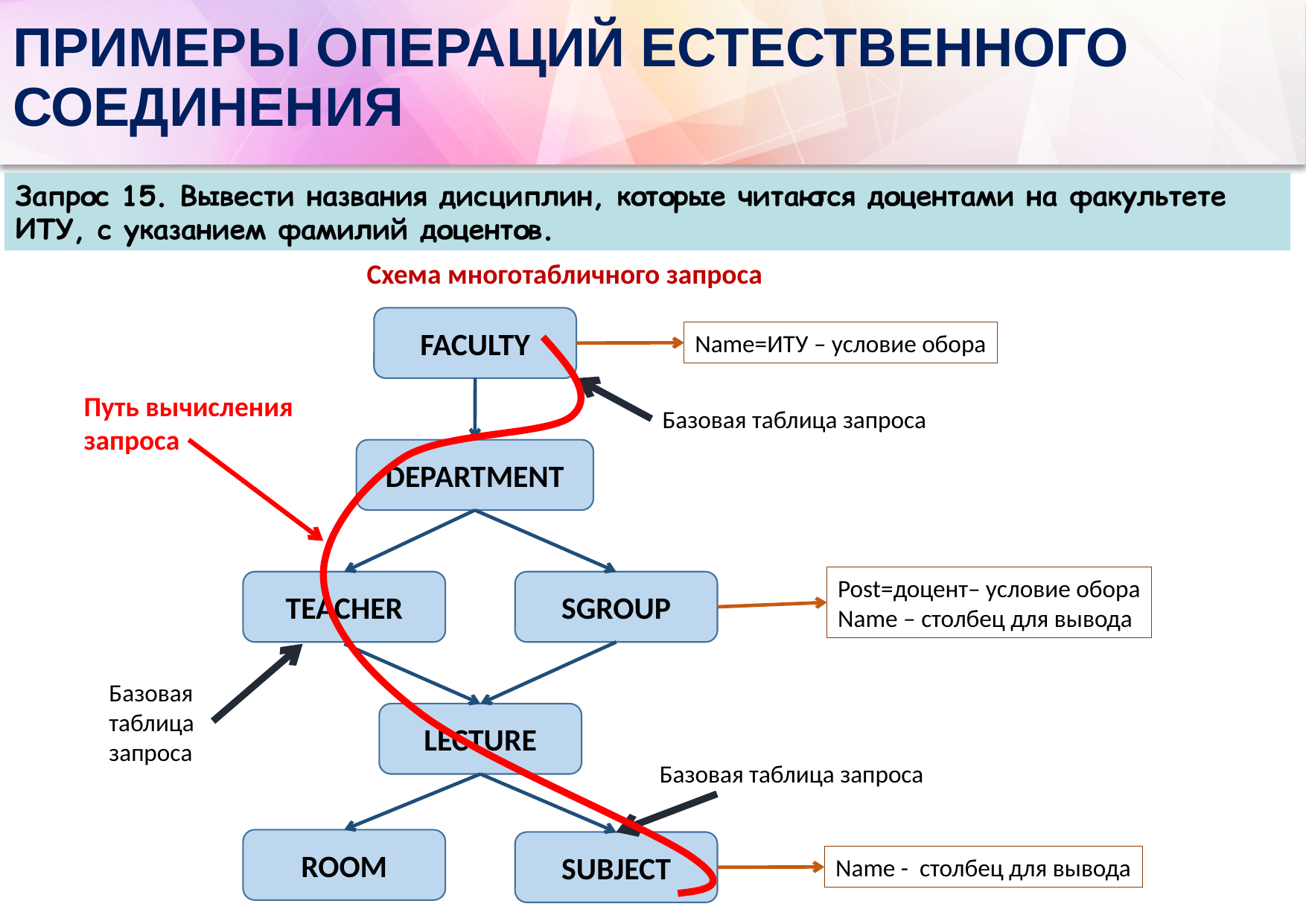

# ПРИМЕРЫ ОПЕРАЦИЙ ЕСТЕСТВЕННОГО СОЕДИНЕНИЯ
Запрос 15. Вывести названия дисциплин, которые читаются доцентами на факультете ИТУ, с указанием фамилий доцентов.
Схема многотабличного запроса
FACULTY
DEPARTMENT
TEACHER
SGROUP
LECTURE
ROOM
SUBJECT
Name=ИТУ – условие обора

Базовая таблица запроса
Путь вычисления
запроса
Post=доцент– условие обора
Name – столбец для вывода
Базовая таблица запроса
Базовая таблица запроса
Name -  столбец для вывода